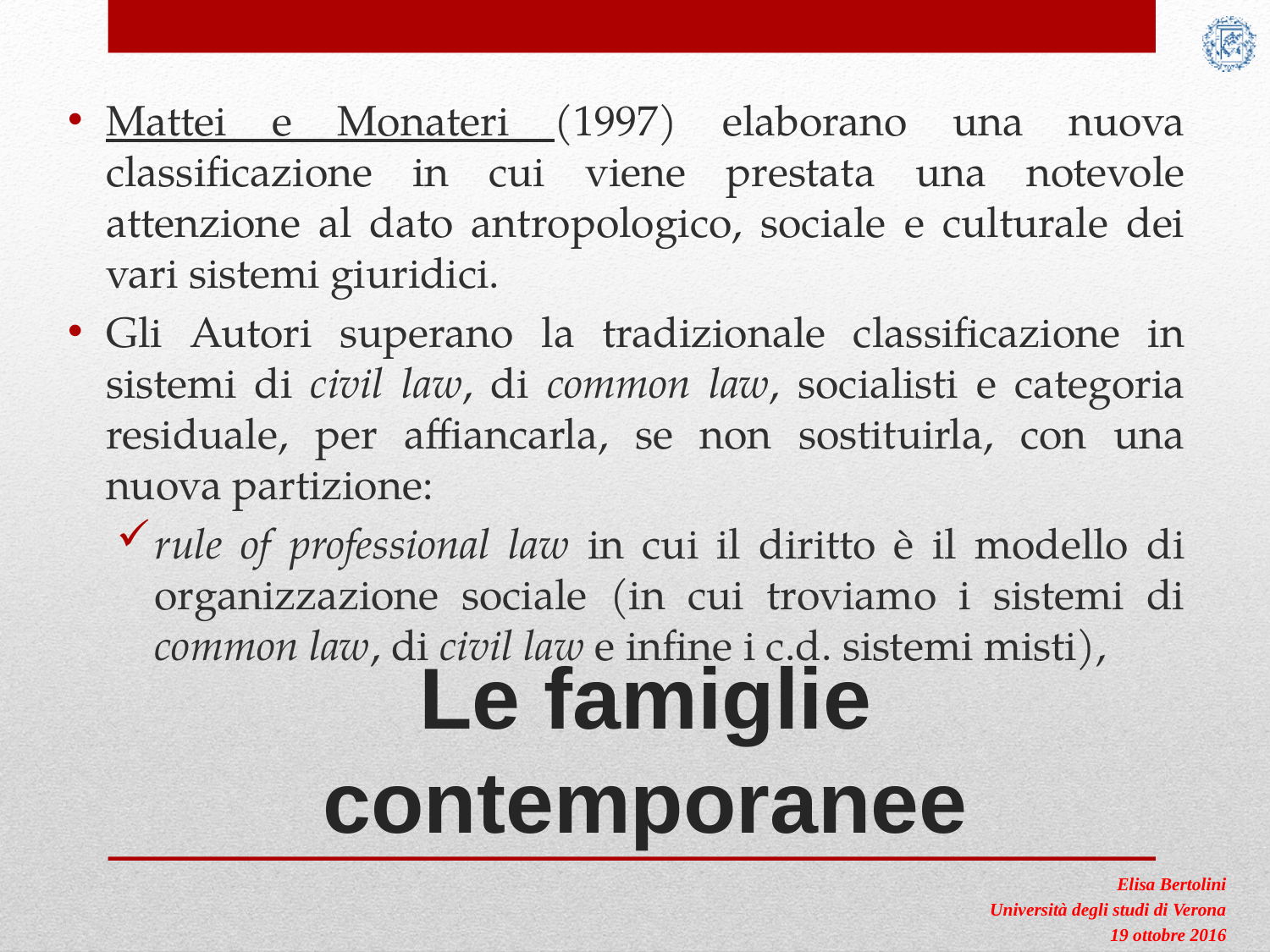

Mattei e Monateri (1997) elaborano una nuova classificazione in cui viene prestata una notevole attenzione al dato antropologico, sociale e culturale dei vari sistemi giuridici.
Gli Autori superano la tradizionale classificazione in sistemi di civil law, di common law, socialisti e categoria residuale, per affiancarla, se non sostituirla, con una nuova partizione:
rule of professional law in cui il diritto è il modello di organizzazione sociale (in cui troviamo i sistemi di common law, di civil law e infine i c.d. sistemi misti),
# Le famiglie contemporanee